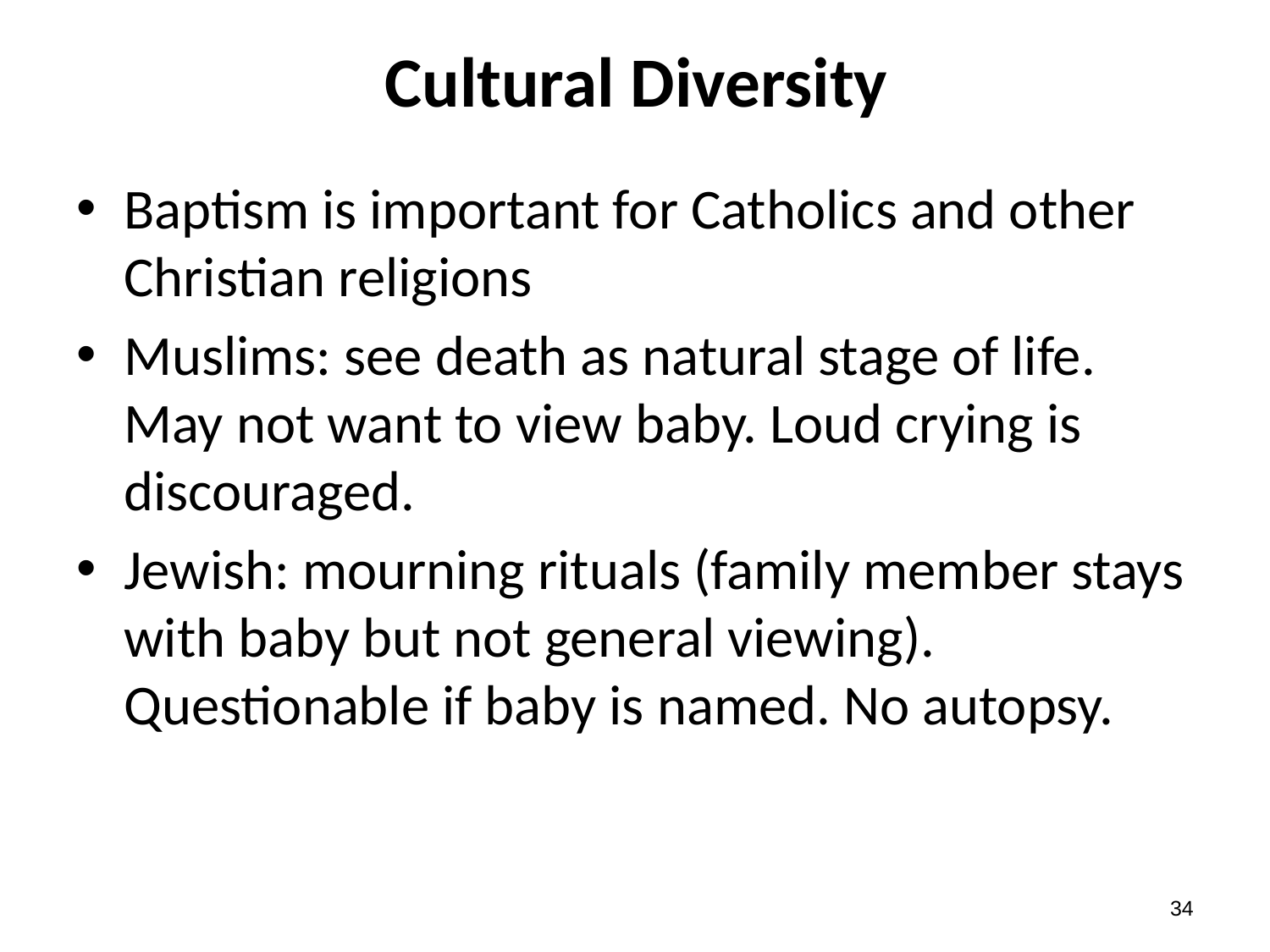

# Cultural Diversity
Baptism is important for Catholics and other Christian religions
Muslims: see death as natural stage of life. May not want to view baby. Loud crying is discouraged.
Jewish: mourning rituals (family member stays with baby but not general viewing). Questionable if baby is named. No autopsy.
34